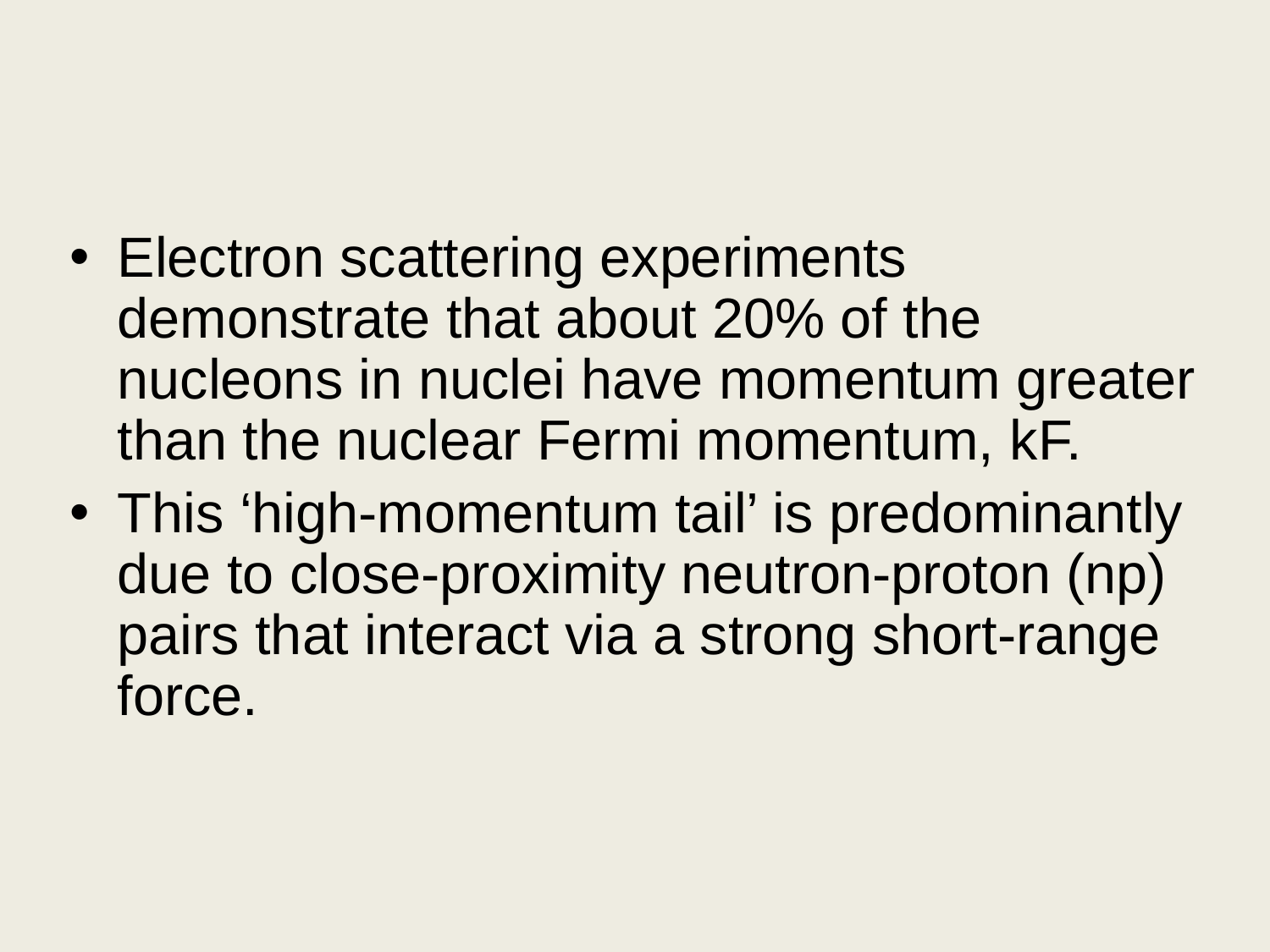

#
Electron scattering experiments demonstrate that about 20% of the nucleons in nuclei have momentum greater than the nuclear Fermi momentum, kF.
This ‘high-momentum tail’ is predominantly due to close-proximity neutron-proton (np) pairs that interact via a strong short-range force.